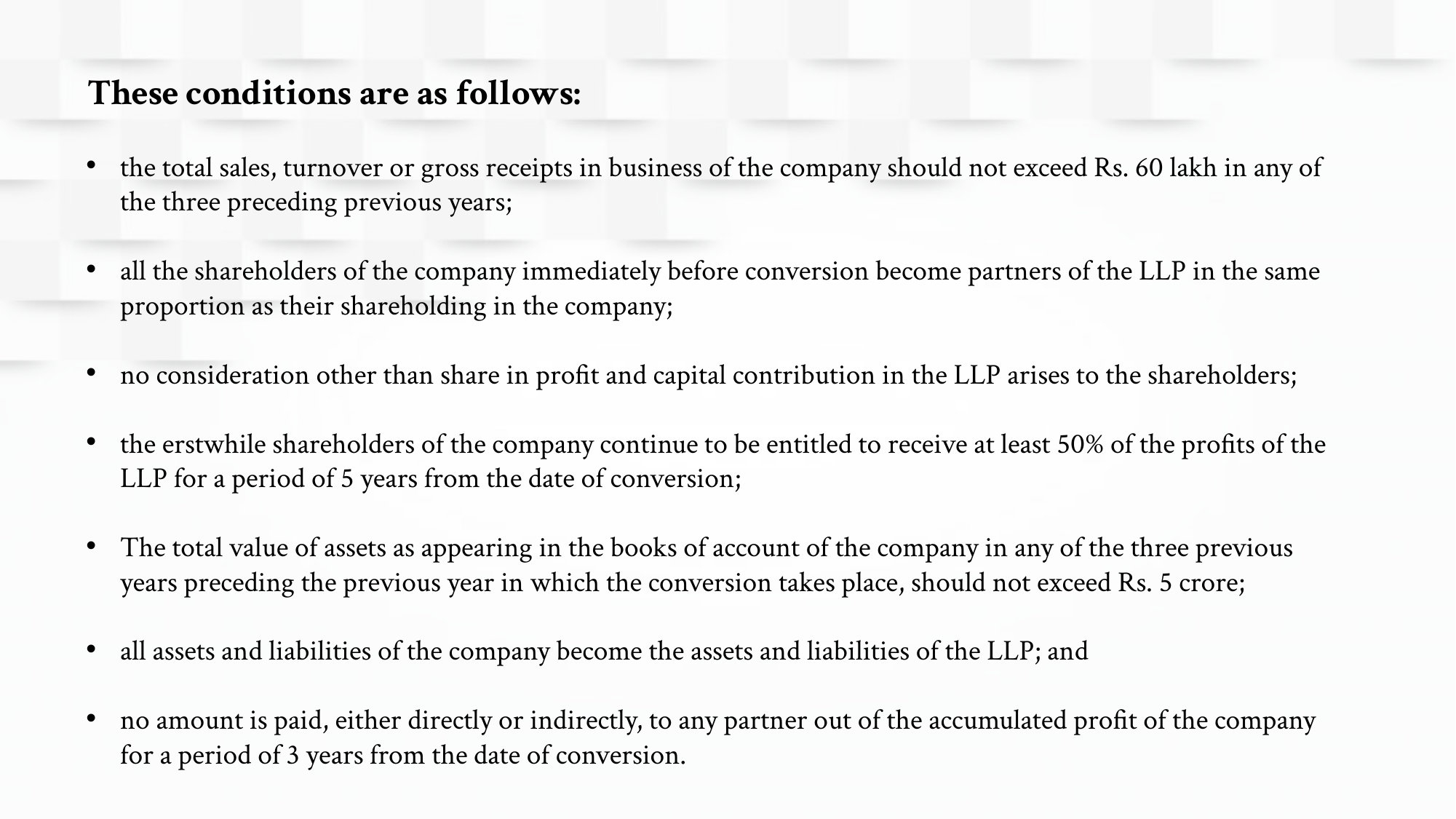

These conditions are as follows:
the total sales, turnover or gross receipts in business of the company should not exceed Rs. 60 lakh in any of the three preceding previous years;

all the shareholders of the company immediately before conversion become partners of the LLP in the same proportion as their shareholding in the company;

no consideration other than share in profit and capital contribution in the LLP arises to the shareholders;

the erstwhile shareholders of the company continue to be entitled to receive at least 50% of the profits of the LLP for a period of 5 years from the date of conversion;

The total value of assets as appearing in the books of account of the company in any of the three previous years preceding the previous year in which the conversion takes place, should not exceed Rs. 5 crore;

all assets and liabilities of the company become the assets and liabilities of the LLP; and

no amount is paid, either directly or indirectly, to any partner out of the accumulated profit of the company for a period of 3 years from the date of conversion.